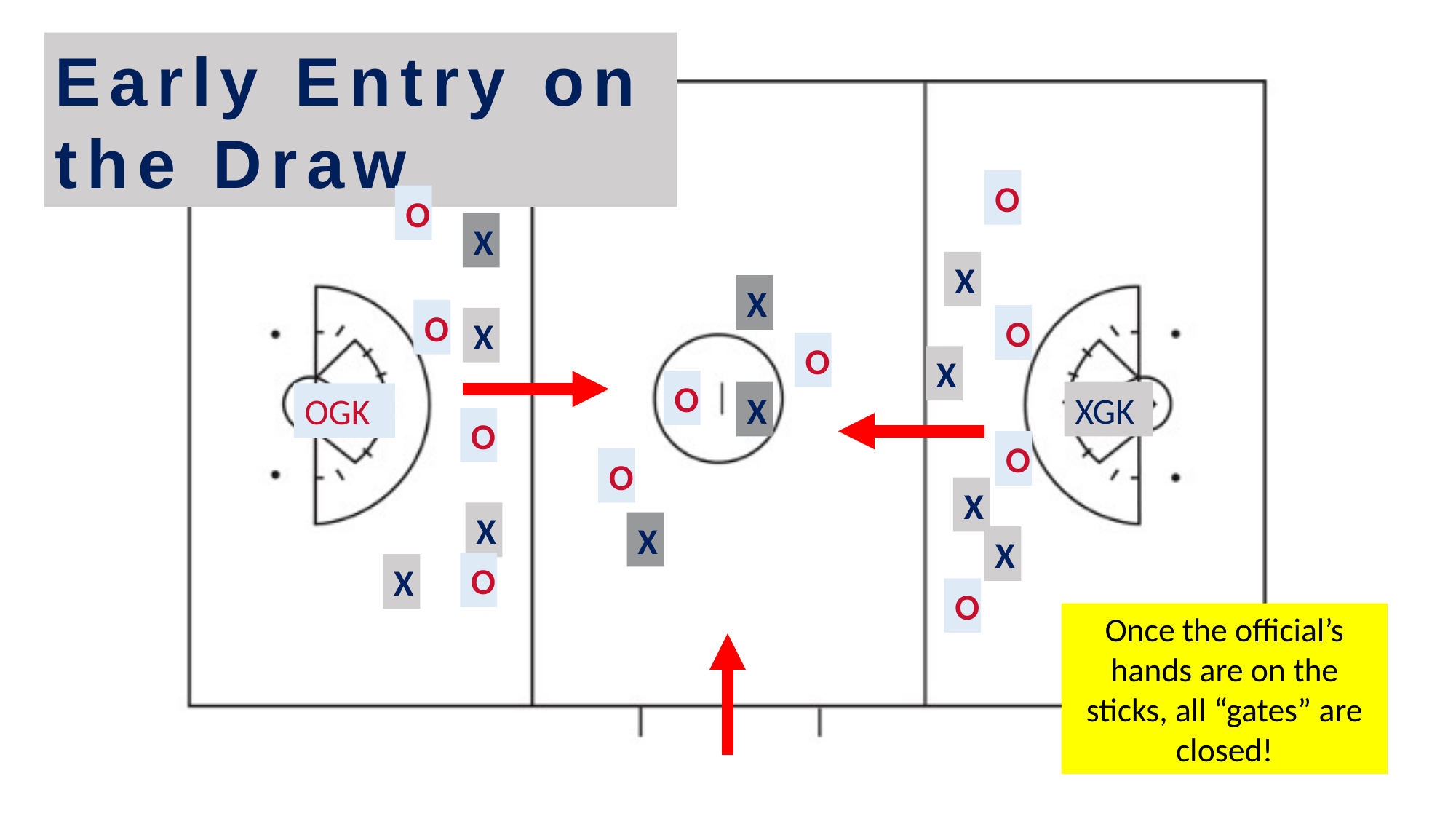

Early Entry on the Draw
O
O
X
X
X
O
O
X
O
X
O
X
XGK
OGK
O
O
O
X
X
X
X
O
X
O
Once the official’s hands are on the sticks, all “gates” are closed!